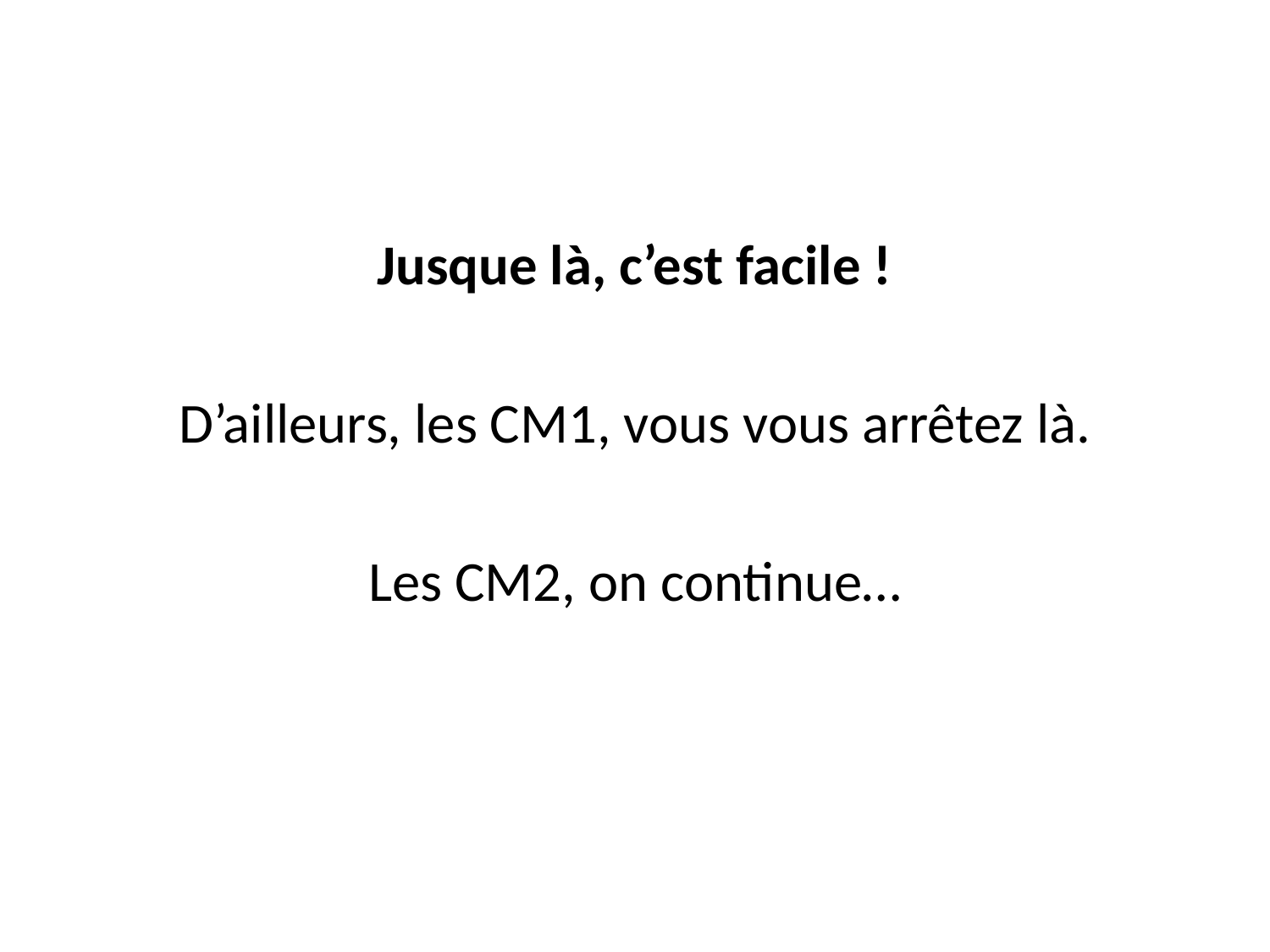

Jusque là, c’est facile !

D’ailleurs, les CM1, vous vous arrêtez là.

Les CM2, on continue…